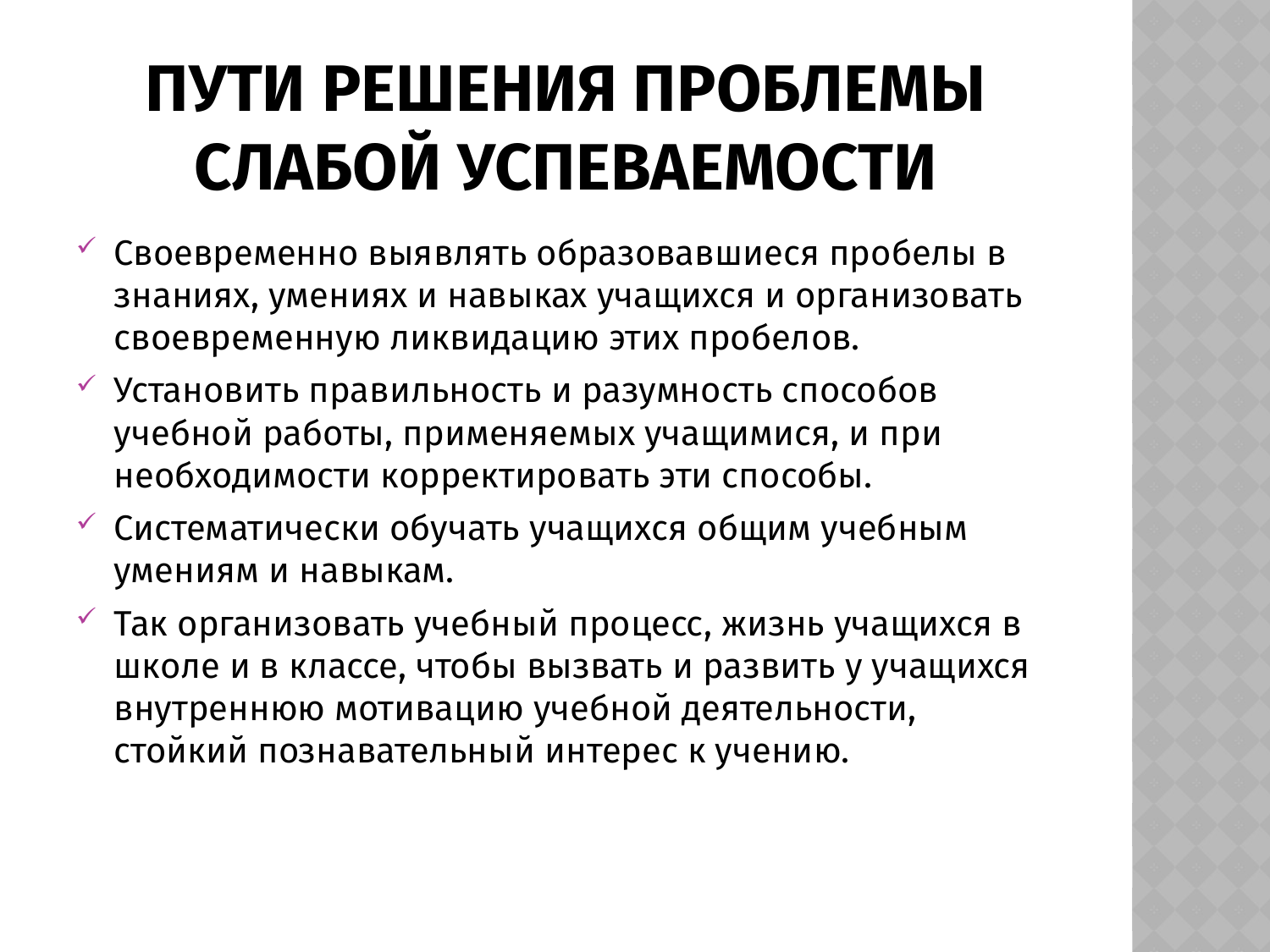

# Пути решения проблемы слабой успеваемости
Своевременно выявлять образовавшиеся пробелы в знаниях, умениях и навыках учащихся и организовать своевременную ликвидацию этих пробелов.
Установить правильность и разумность способов учебной работы, применяемых учащимися, и при необходимости корректировать эти способы.
Систематически обучать учащихся общим учебным умениям и навыкам.
Так организовать учебный процесс, жизнь учащихся в школе и в классе, чтобы вызвать и развить у учащихся внутреннюю мотивацию учебной деятельности, стойкий познавательный интерес к учению.